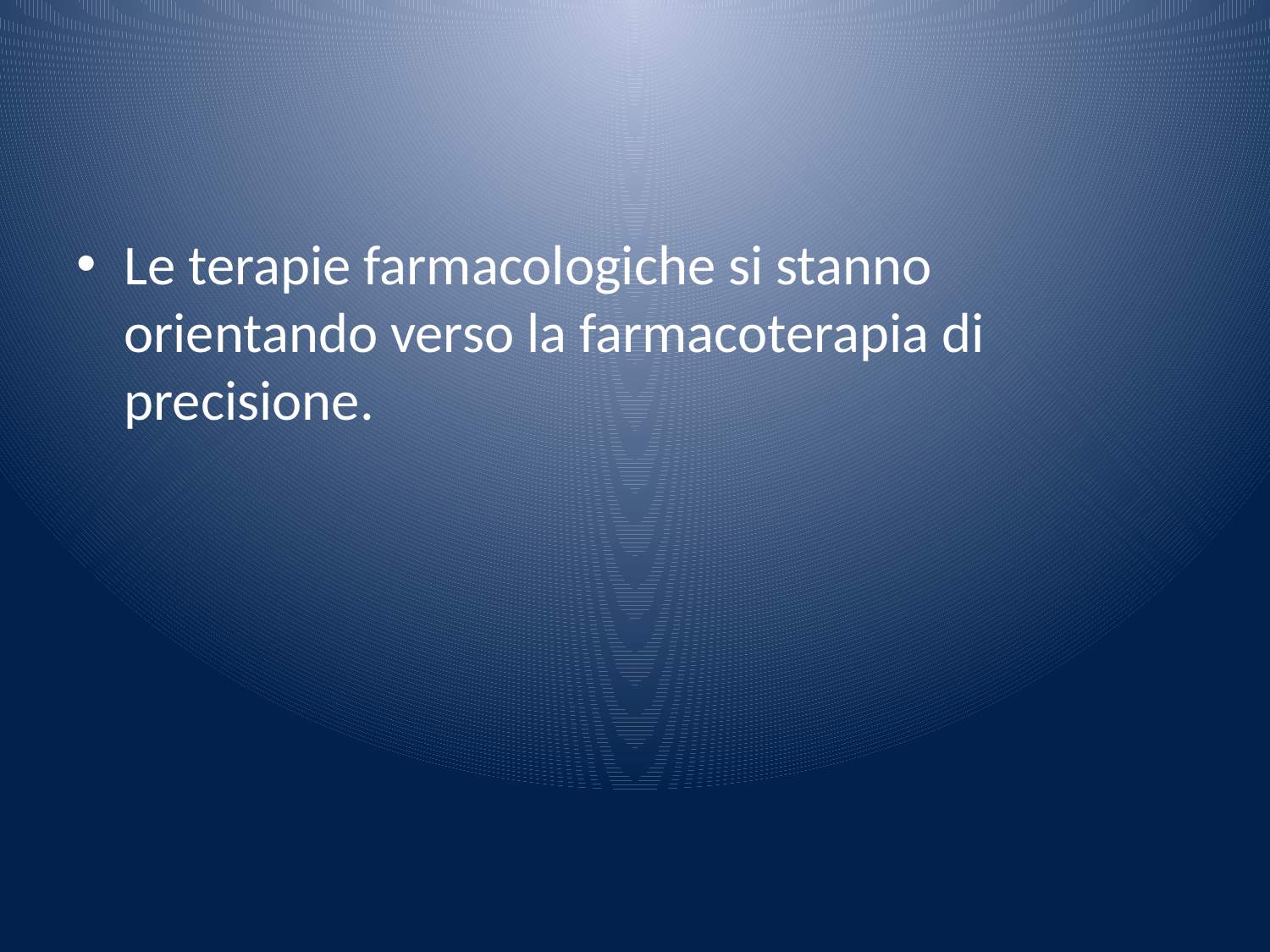

#
Le terapie farmacologiche si stanno orientando verso la farmacoterapia di precisione.